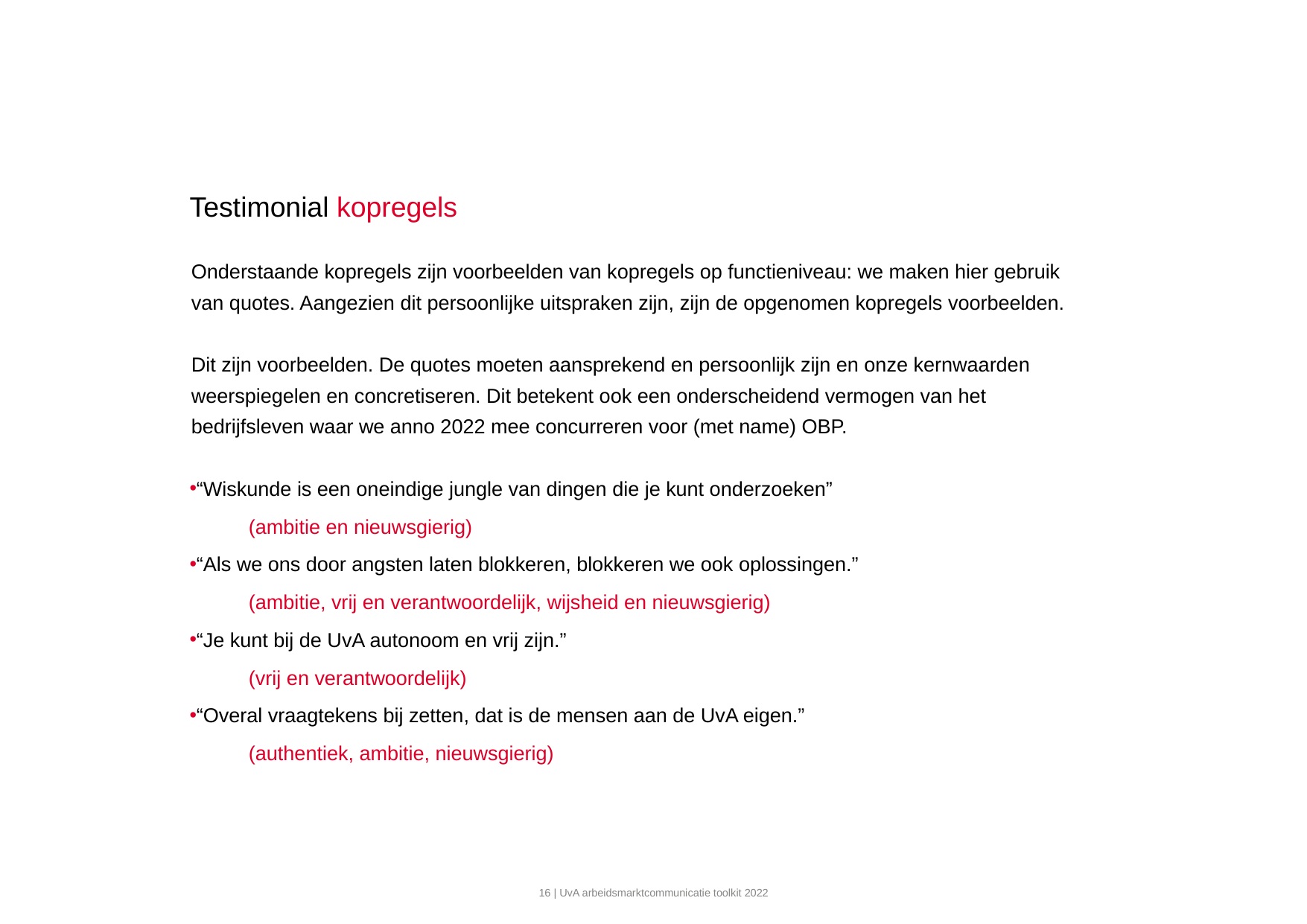

Testimonial kopregels
Onderstaande kopregels zijn voorbeelden van kopregels op functieniveau: we maken hier gebruik van quotes. Aangezien dit persoonlijke uitspraken zijn, zijn de opgenomen kopregels voorbeelden.
Dit zijn voorbeelden. De quotes moeten aansprekend en persoonlijk zijn en onze kernwaarden weerspiegelen en concretiseren. Dit betekent ook een onderscheidend vermogen van het bedrijfsleven waar we anno 2022 mee concurreren voor (met name) OBP.

“Wiskunde is een oneindige jungle van dingen die je kunt onderzoeken”
	(ambitie en nieuwsgierig)
“Als we ons door angsten laten blokkeren, blokkeren we ook oplossingen.”
	(ambitie, vrij en verantwoordelijk, wijsheid en nieuwsgierig)
“Je kunt bij de UvA autonoom en vrij zijn.”
	(vrij en verantwoordelijk)
“Overal vraagtekens bij zetten, dat is de mensen aan de UvA eigen.”
	(authentiek, ambitie, nieuwsgierig)
16 | UvA arbeidsmarktcommunicatie toolkit 2022